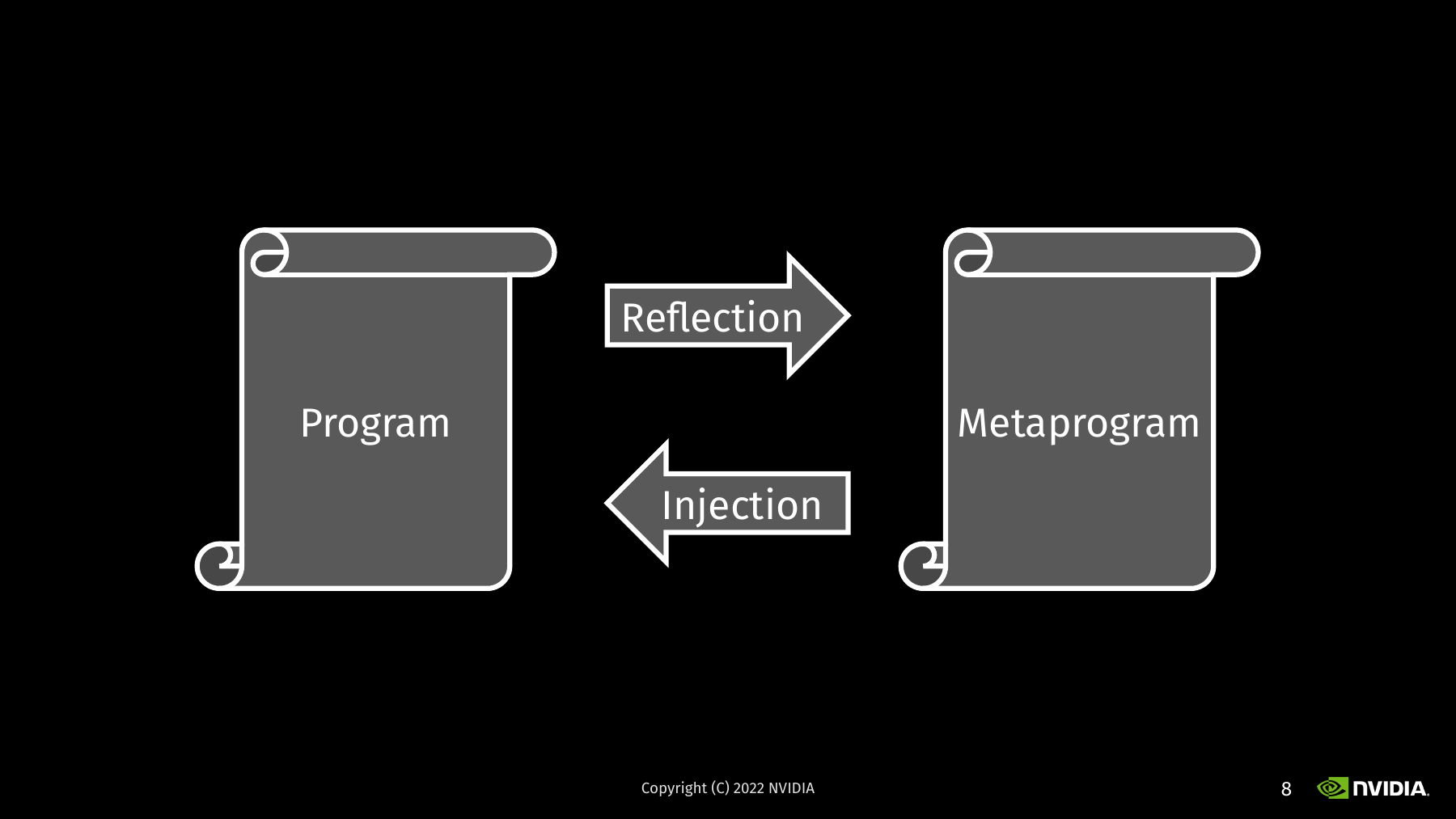

Program
Metaprogram
Reflection
Injection
Copyright (C) 2022 NVIDIA
8